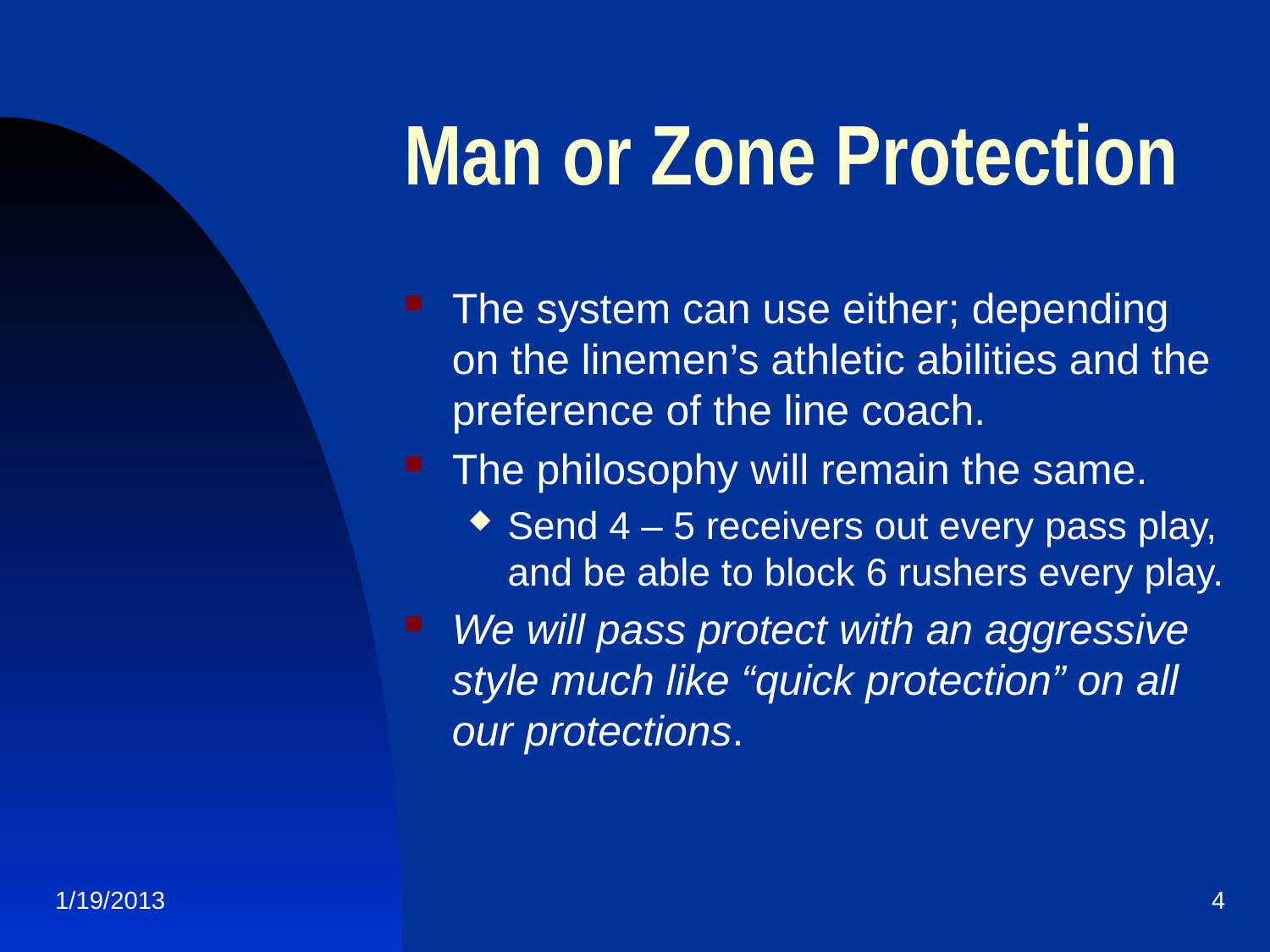

# Man or Zone Protection
The system can use either; depending on the linemen’s athletic abilities and the preference of the line coach.
The philosophy will remain the same.
Send 4 – 5 receivers out every pass play, and be able to block 6 rushers every play.
We will pass protect with an aggressive style much like “quick protection” on all our protections.
1/19/2013
4